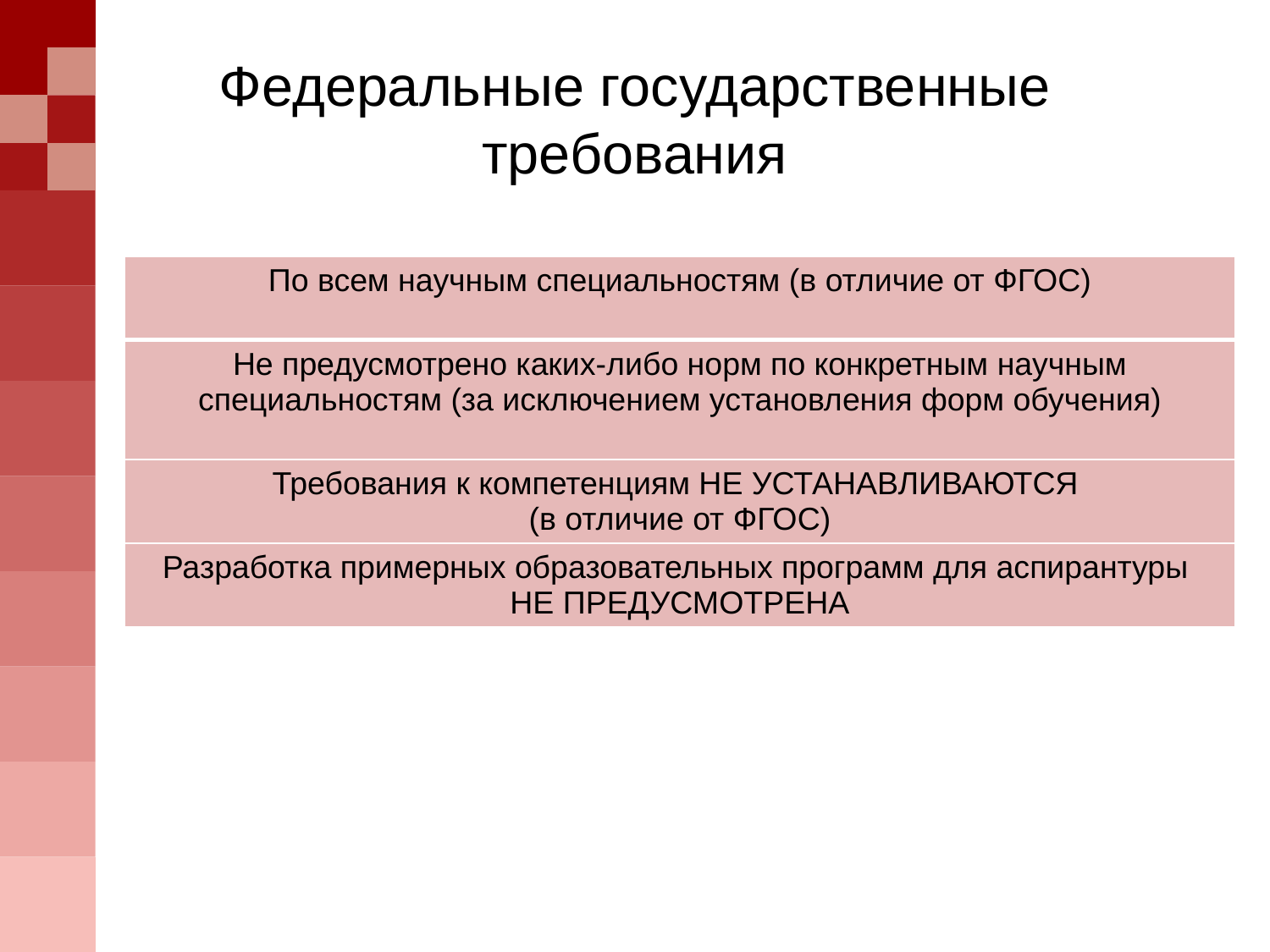

# Федеральные государственные требования
| По всем научным специальностям (в отличие от ФГОС) |
| --- |
| Не предусмотрено каких-либо норм по конкретным научным специальностям (за исключением установления форм обучения) |
| Требования к компетенциям НЕ УСТАНАВЛИВАЮТСЯ (в отличие от ФГОС) |
| Разработка примерных образовательных программ для аспирантуры НЕ ПРЕДУСМОТРЕНА |